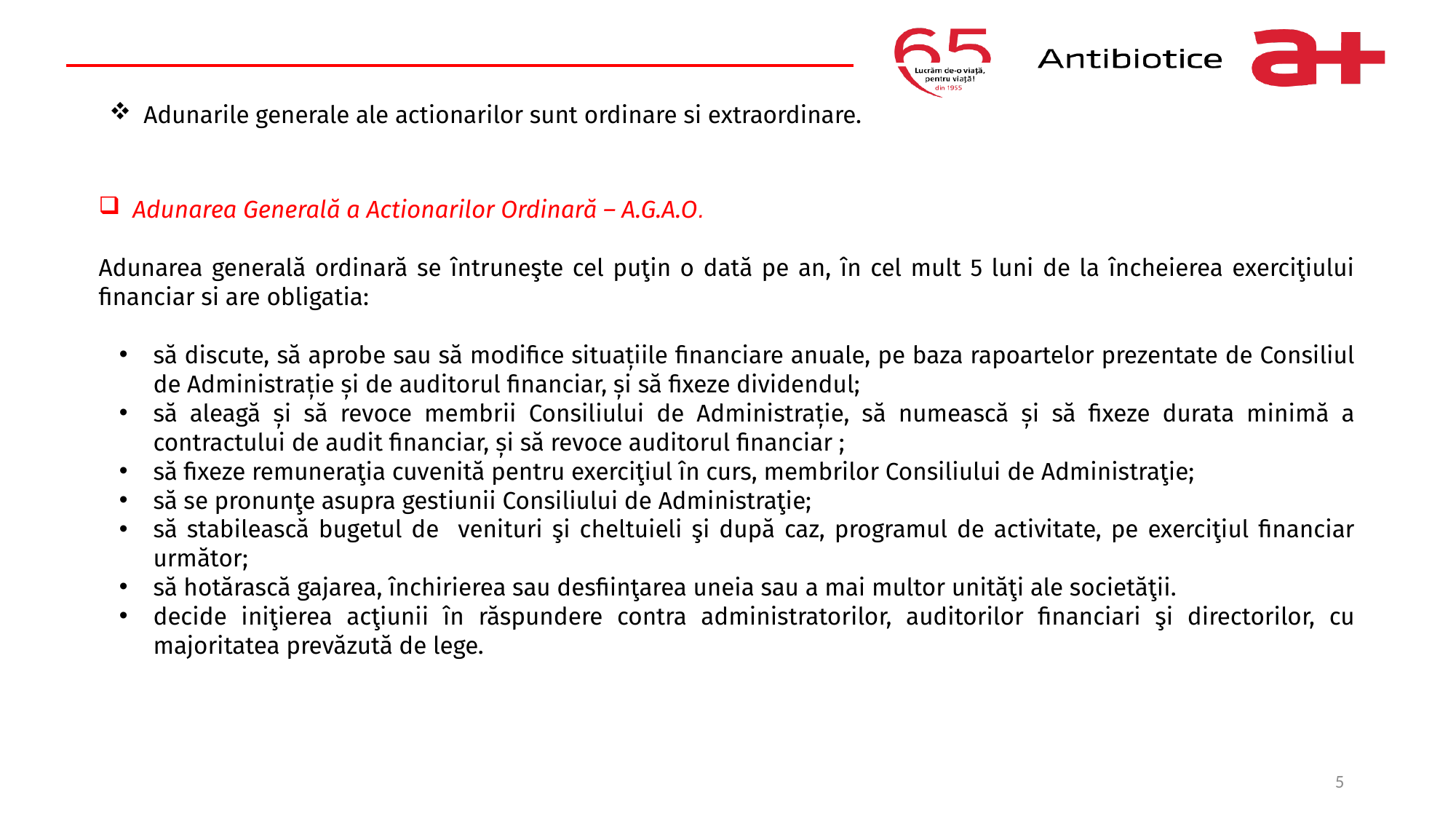

Adunarile generale ale actionarilor sunt ordinare si extraordinare.
Adunarea Generală a Actionarilor Ordinară – A.G.A.O.

Adunarea generală ordinară se întruneşte cel puţin o dată pe an, în cel mult 5 luni de la încheierea exerciţiului financiar si are obligatia:

să discute, să aprobe sau să modifice situaţiile financiare anuale, pe baza rapoartelor prezentate de Consiliul de Administraţie şi de auditorul financiar, şi să fixeze dividendul;
să aleagă şi să revoce membrii Consiliului de Administraţie, să numească şi să fixeze durata minimă a contractului de audit financiar, şi să revoce auditorul financiar ;
să fixeze remuneraţia cuvenită pentru exerciţiul în curs, membrilor Consiliului de Administraţie;
să se pronunţe asupra gestiunii Consiliului de Administraţie;
să stabilească bugetul de  venituri şi cheltuieli şi după caz, programul de activitate, pe exerciţiul financiar următor;
să hotărască gajarea, închirierea sau desfiinţarea uneia sau a mai multor unităţi ale societăţii.
decide iniţierea acţiunii în răspundere contra administratorilor, auditorilor financiari şi directorilor, cu majoritatea prevăzută de lege.

5